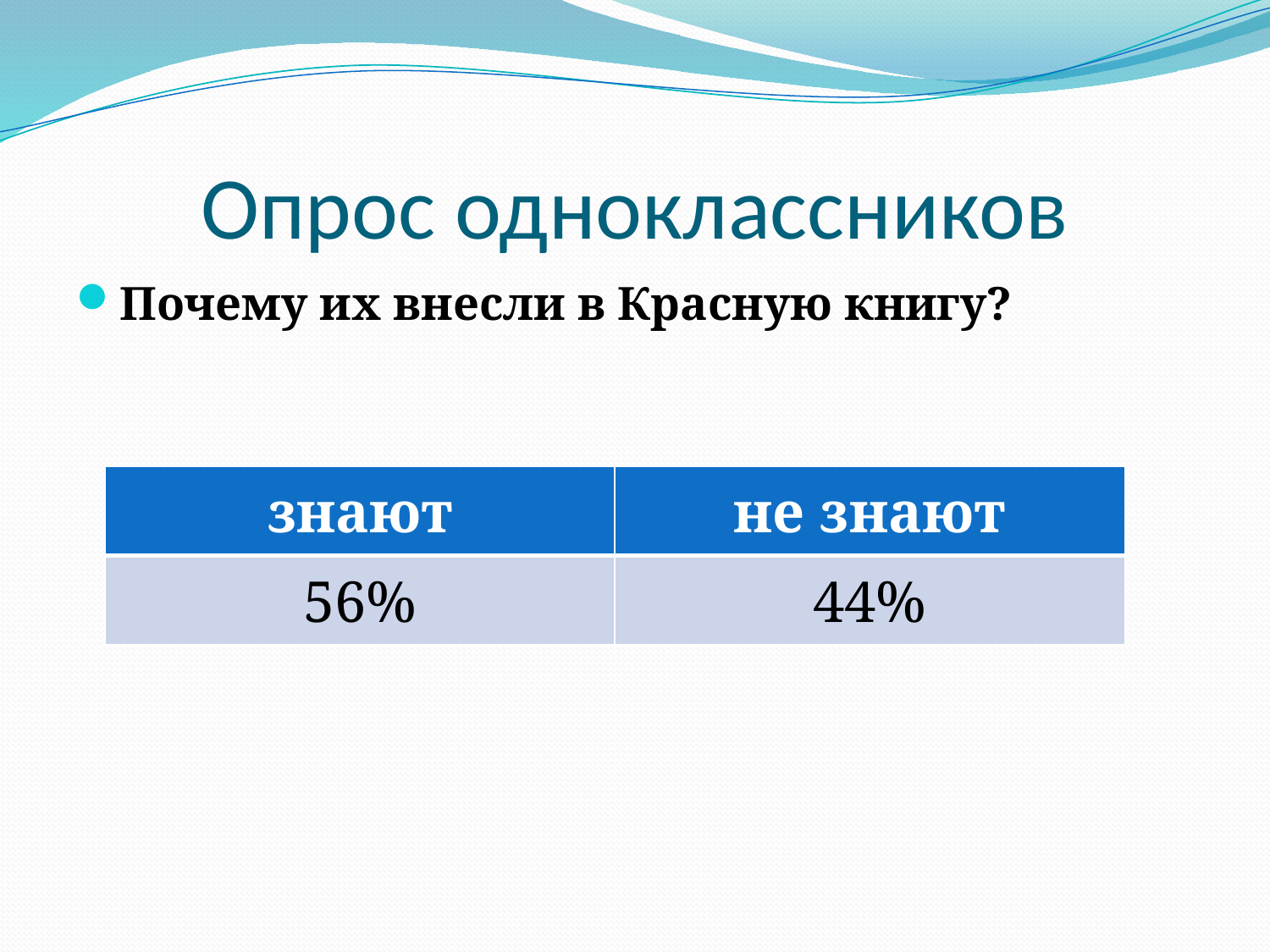

# Опрос одноклассников
Почему их внесли в Красную книгу?

| знают | не знают |
| --- | --- |
| 56% | 44% |